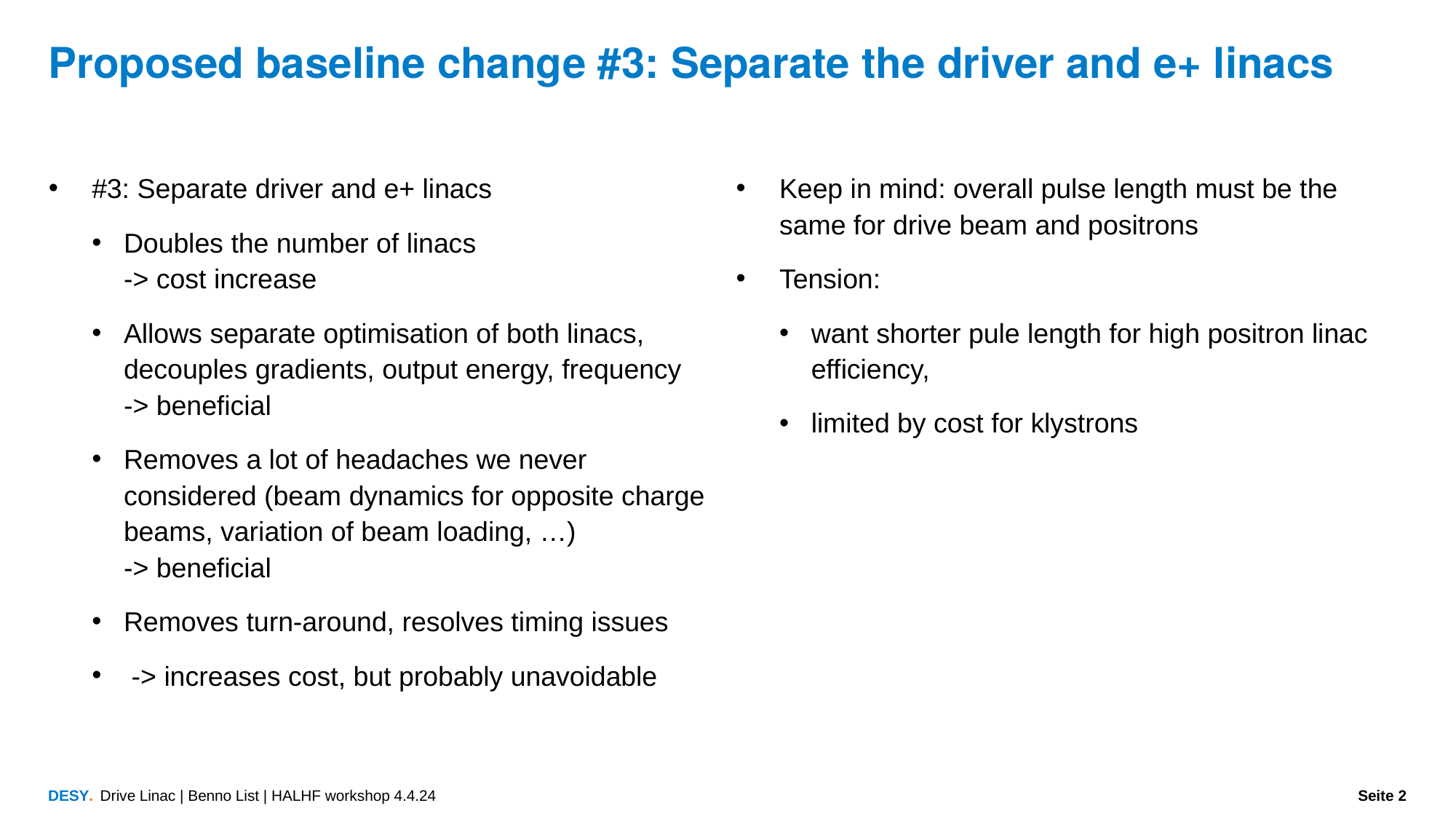

# Proposed baseline change #3: Separate the driver and e+ linacs

#3: Separate driver and e+ linacs
Doubles the number of linacs
-> cost increase
Allows separate optimisation of both linacs, decouples gradients, output energy, frequency
-> beneficial
Removes a lot of headaches we never considered (beam dynamics for opposite charge beams, variation of beam loading, …)
-> beneficial
Removes turn-around, resolves timing issues
 -> increases cost, but probably unavoidable
Keep in mind: overall pulse length must be the same for drive beam and positrons
Tension:
want shorter pule length for high positron linac efficiency,
limited by cost for klystrons

Drive Linac | Benno List | HALHF workshop 4.4.24